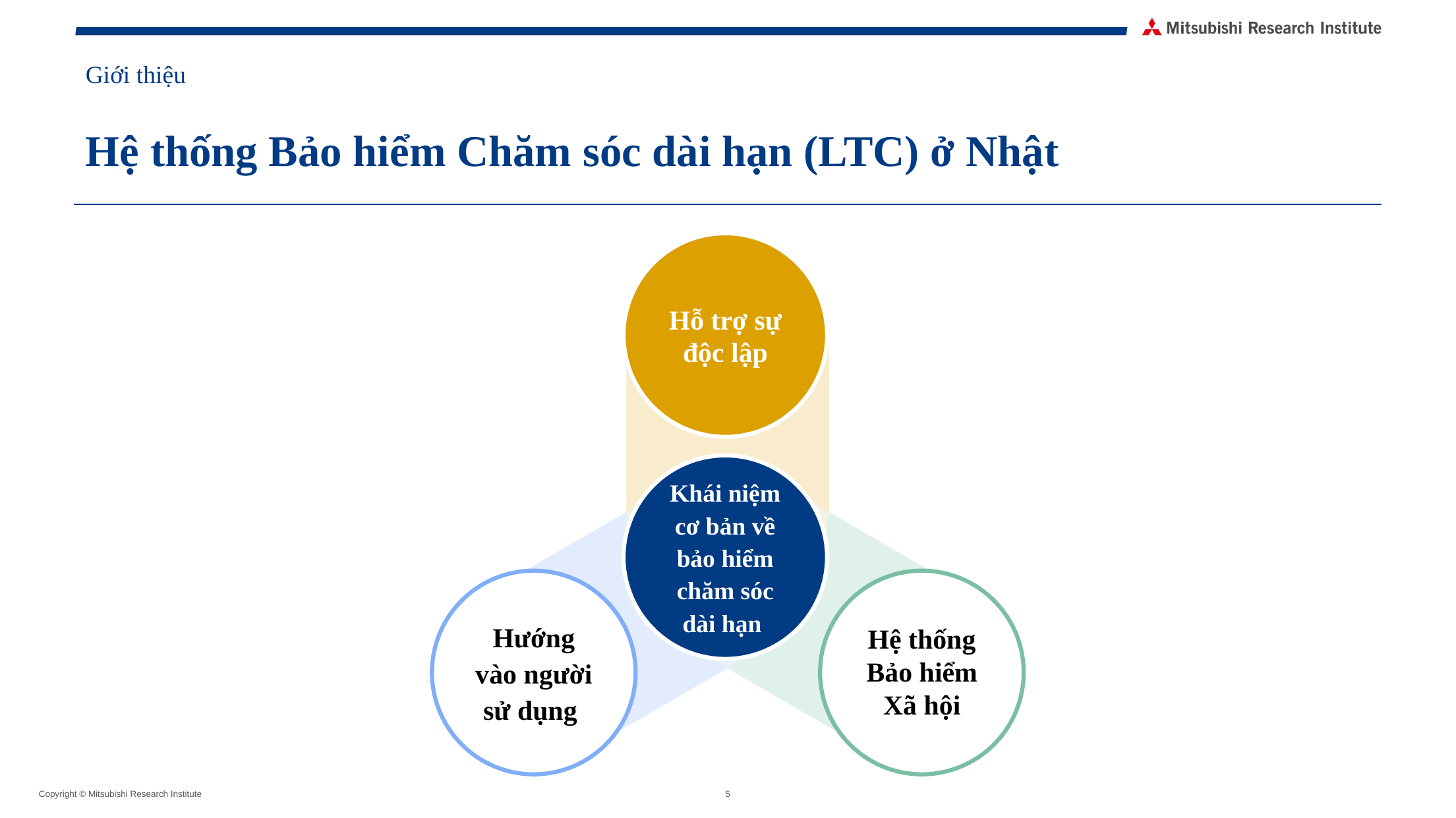

# Giới thiệu
Hệ thống Bảo hiểm Chăm sóc dài hạn (LTC) ở Nhật
Hỗ trợ sự
 độc lập

Khái niệm cơ bản về bảo hiểm chăm sóc dài hạn

Sử
Hướng vào người sử dụng

Hệ thống Bảo hiểm Xã hội